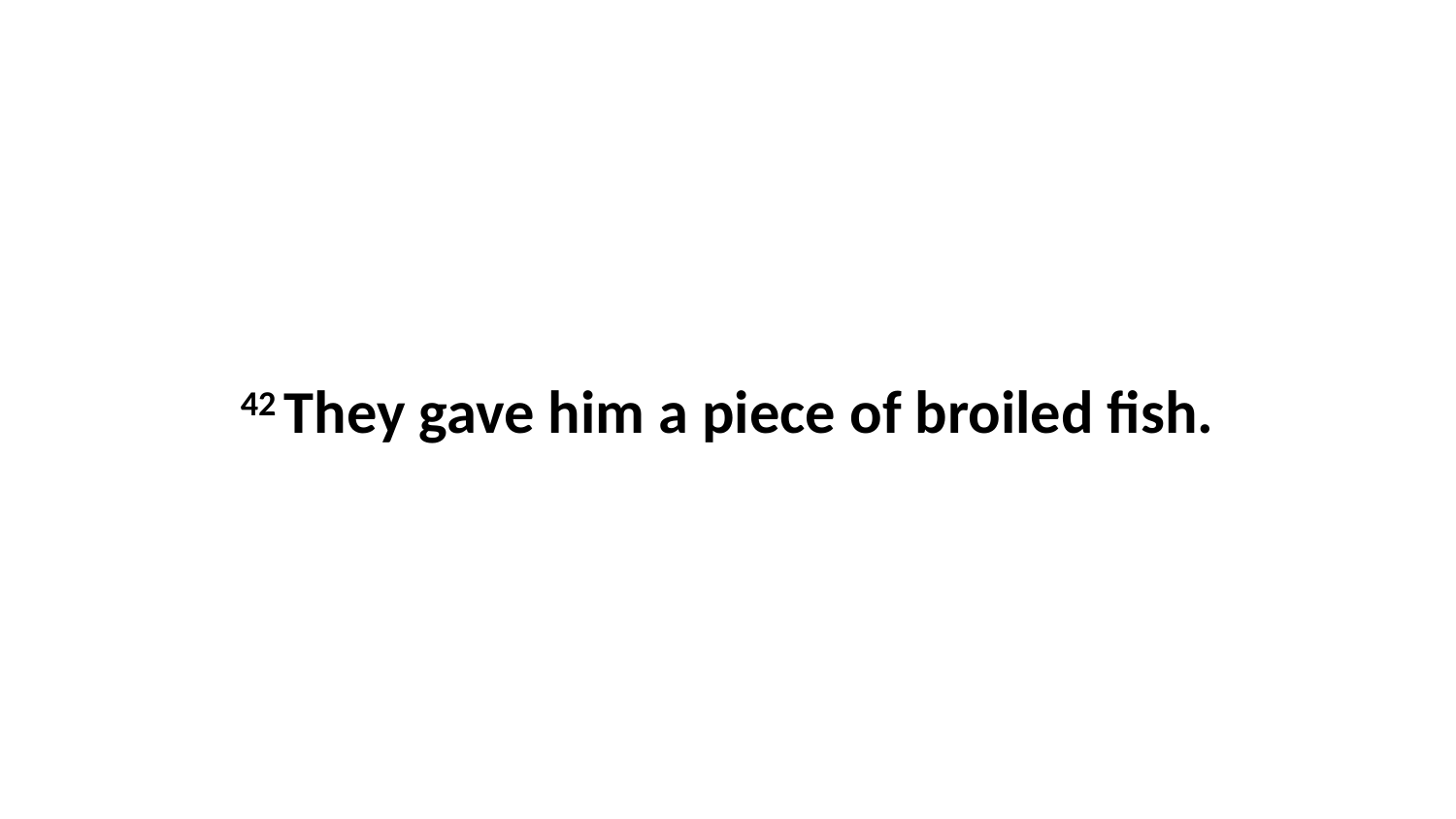

42 They gave him a piece of broiled fish.